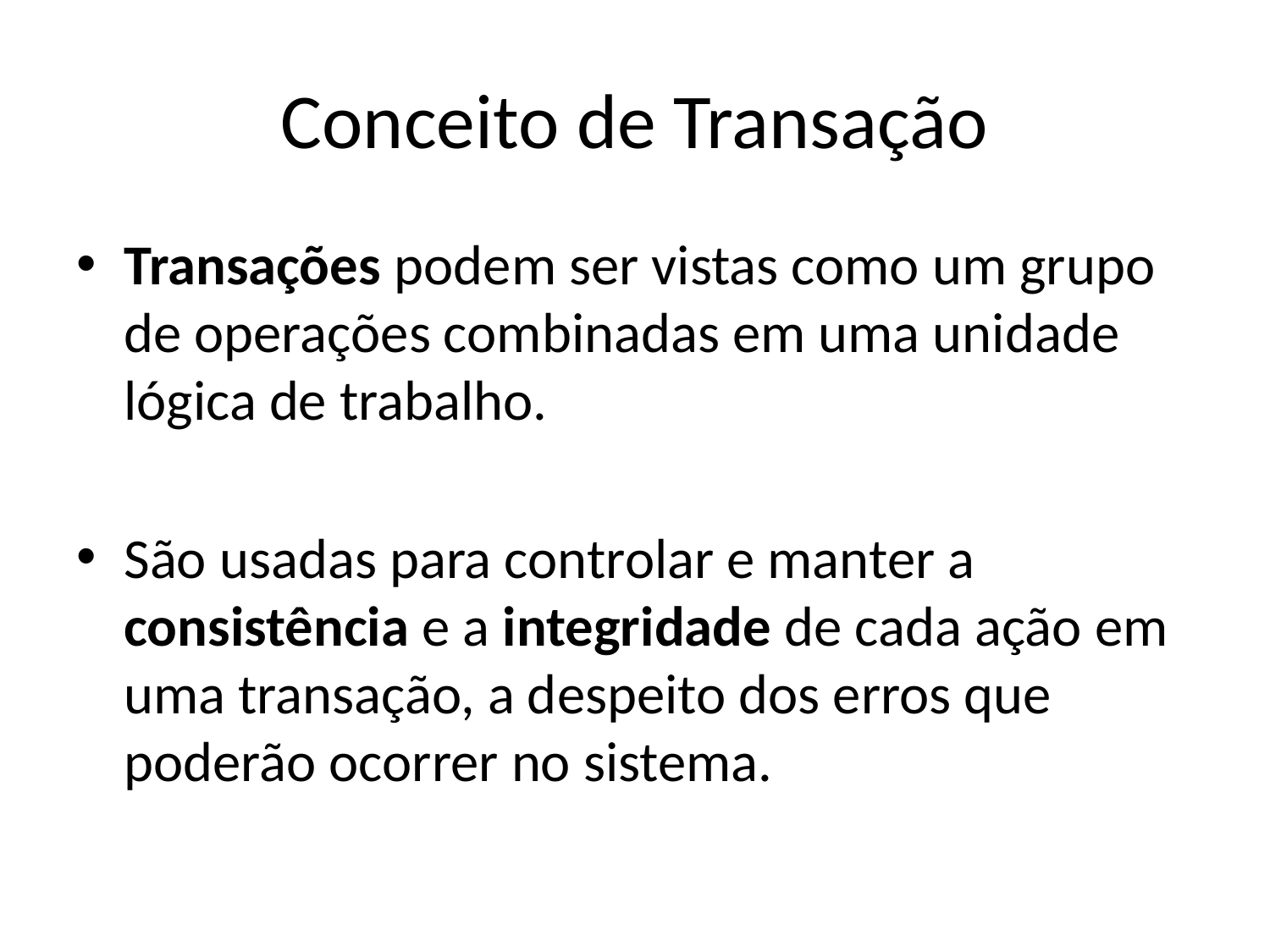

# Conceito de Transação
Transações podem ser vistas como um grupo de operações combinadas em uma unidade lógica de trabalho.

São usadas para controlar e manter a consistência e a integridade de cada ação em uma transação, a despeito dos erros que poderão ocorrer no sistema.